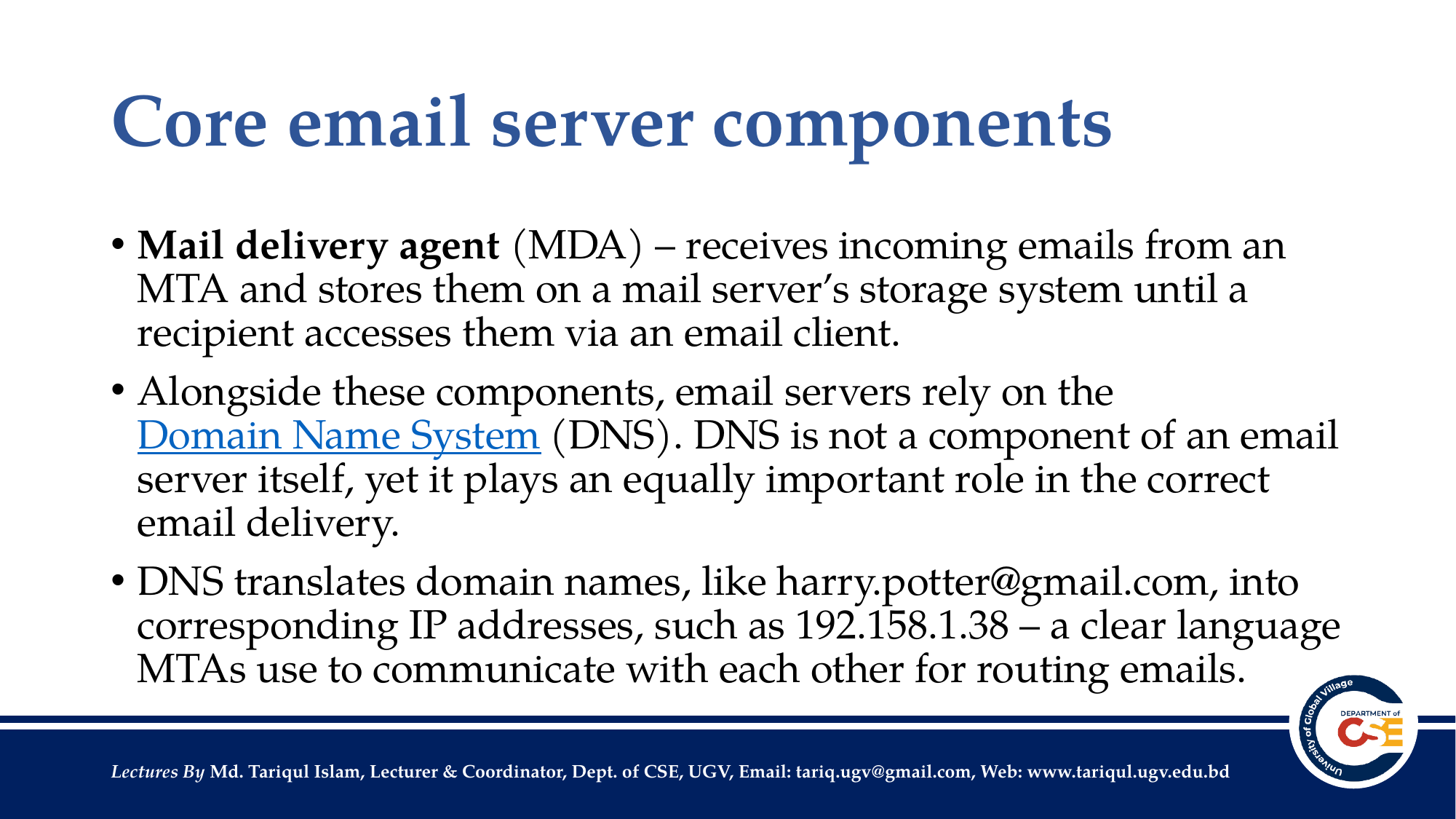

# Core email server components
Mail delivery agent (MDA) – receives incoming emails from an MTA and stores them on a mail server’s storage system until a recipient accesses them via an email client.
Alongside these components, email servers rely on the Domain Name System (DNS). DNS is not a component of an email server itself, yet it plays an equally important role in the correct email delivery.
DNS translates domain names, like harry.potter@gmail.com, into corresponding IP addresses, such as 192.158.1.38 – a clear language MTAs use to communicate with each other for routing emails.